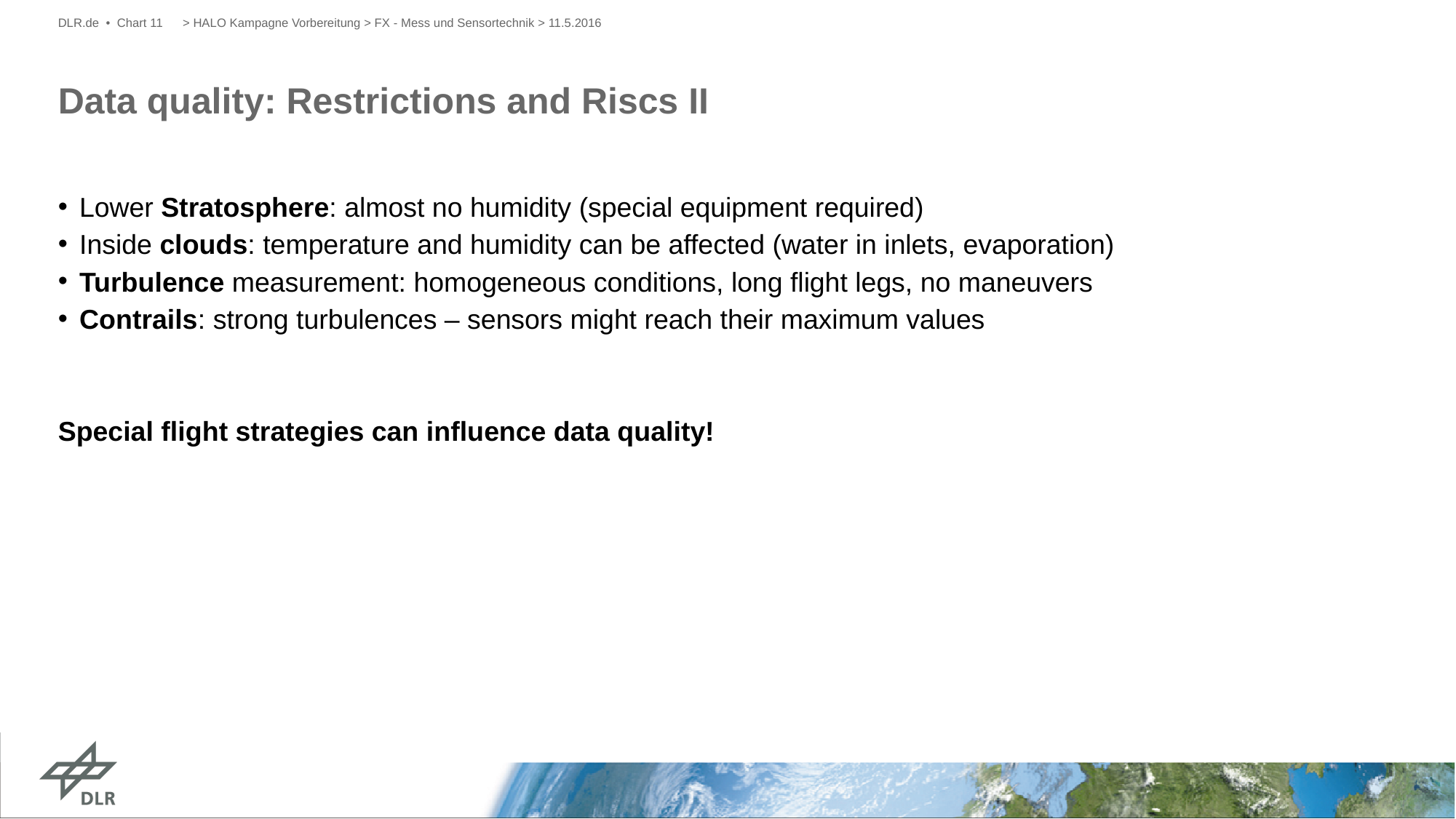

DLR.de  •  Chart 11
> HALO Kampagne Vorbereitung > FX - Mess und Sensortechnik > 11.5.2016
# Data quality: Restrictions and Riscs II
Lower Stratosphere: almost no humidity (special equipment required)
Inside clouds: temperature and humidity can be affected (water in inlets, evaporation)
Turbulence measurement: homogeneous conditions, long flight legs, no maneuvers
Contrails: strong turbulences – sensors might reach their maximum values

Special flight strategies can influence data quality!